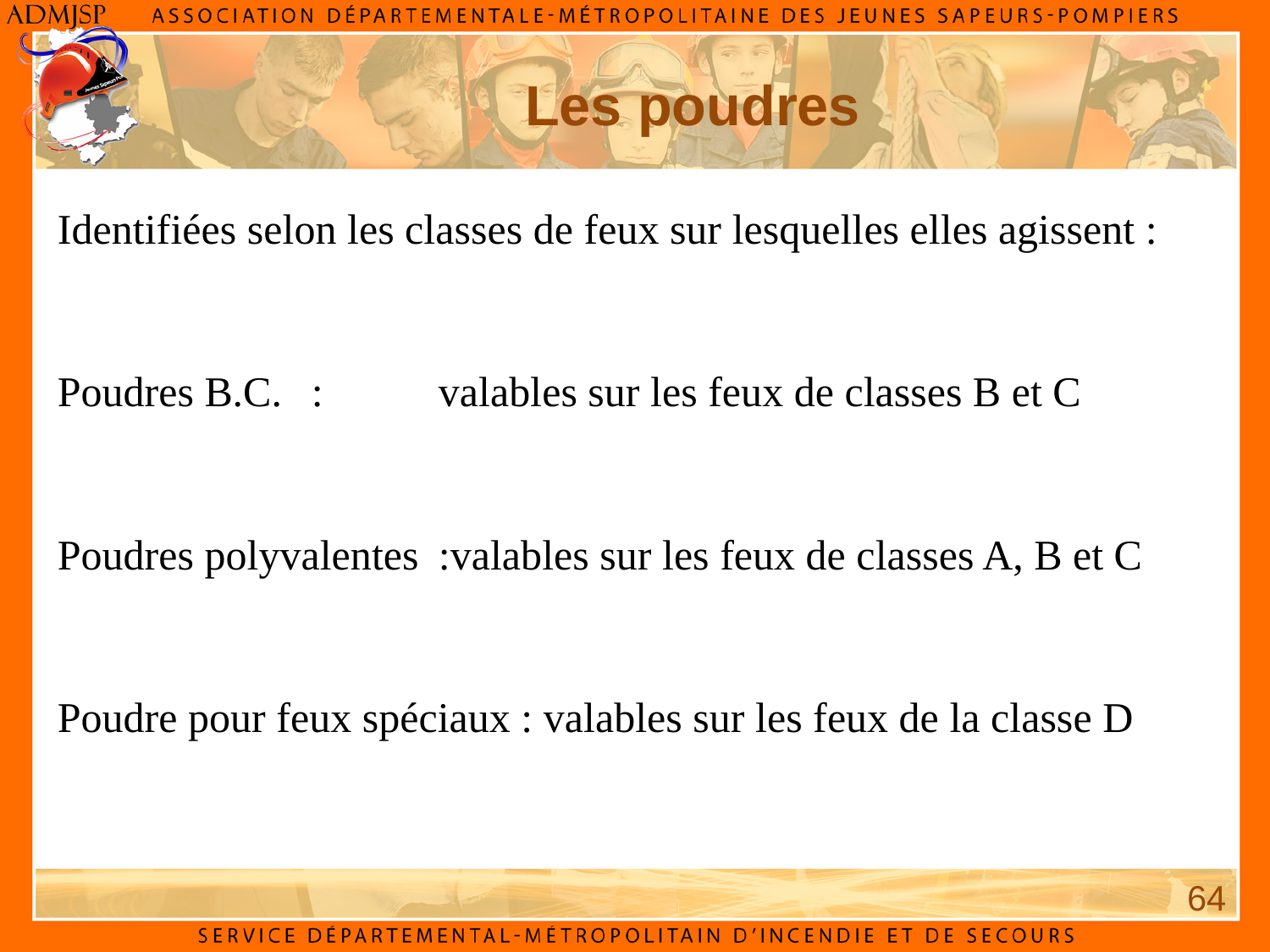

Les poudres
Identifiées selon les classes de feux sur lesquelles elles agissent :

Poudres B.C.  	: 	valables sur les feux de classes B et C

Poudres polyvalentes 	:valables sur les feux de classes A, B et C

Poudre pour feux spéciaux : valables sur les feux de la classe D
64